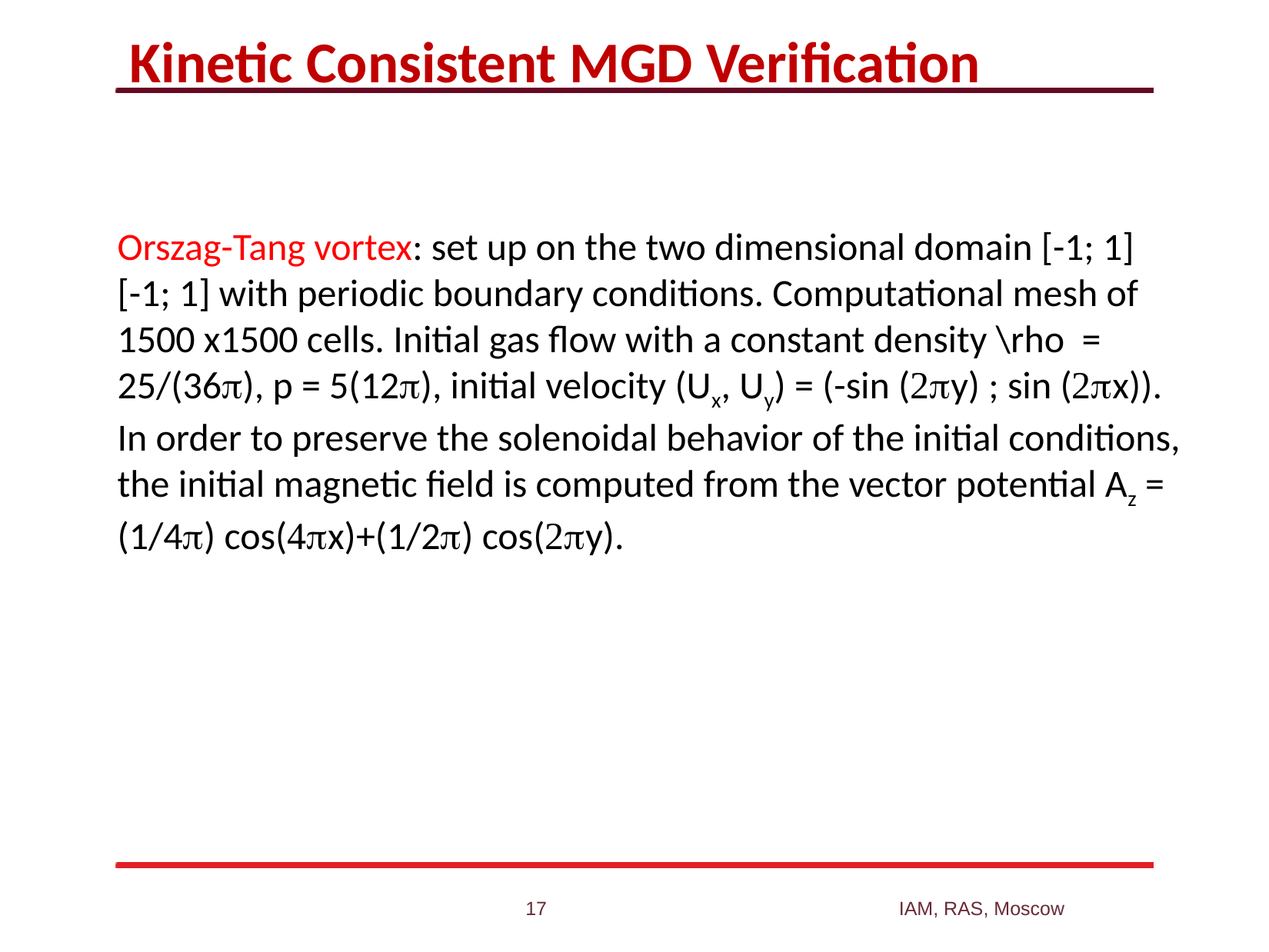

Kinetic Consistent MGD Verification
Orszag-Tang vortex: set up on the two dimensional domain [-1; 1]
[-1; 1] with periodic boundary conditions. Computational mesh of
1500 x1500 cells. Initial gas flow with a constant density \rho  =
25/(36π), p = 5(12π), initial velocity (Ux, Uy) = (-sin (2πy) ; sin (2πx)). In order to preserve the solenoidal behavior of the initial conditions, the initial magnetic field is computed from the vector potential Az = (1/4π) cos(4πx)+(1/2π) cos(2πy).
17
IAM, RAS, Moscow